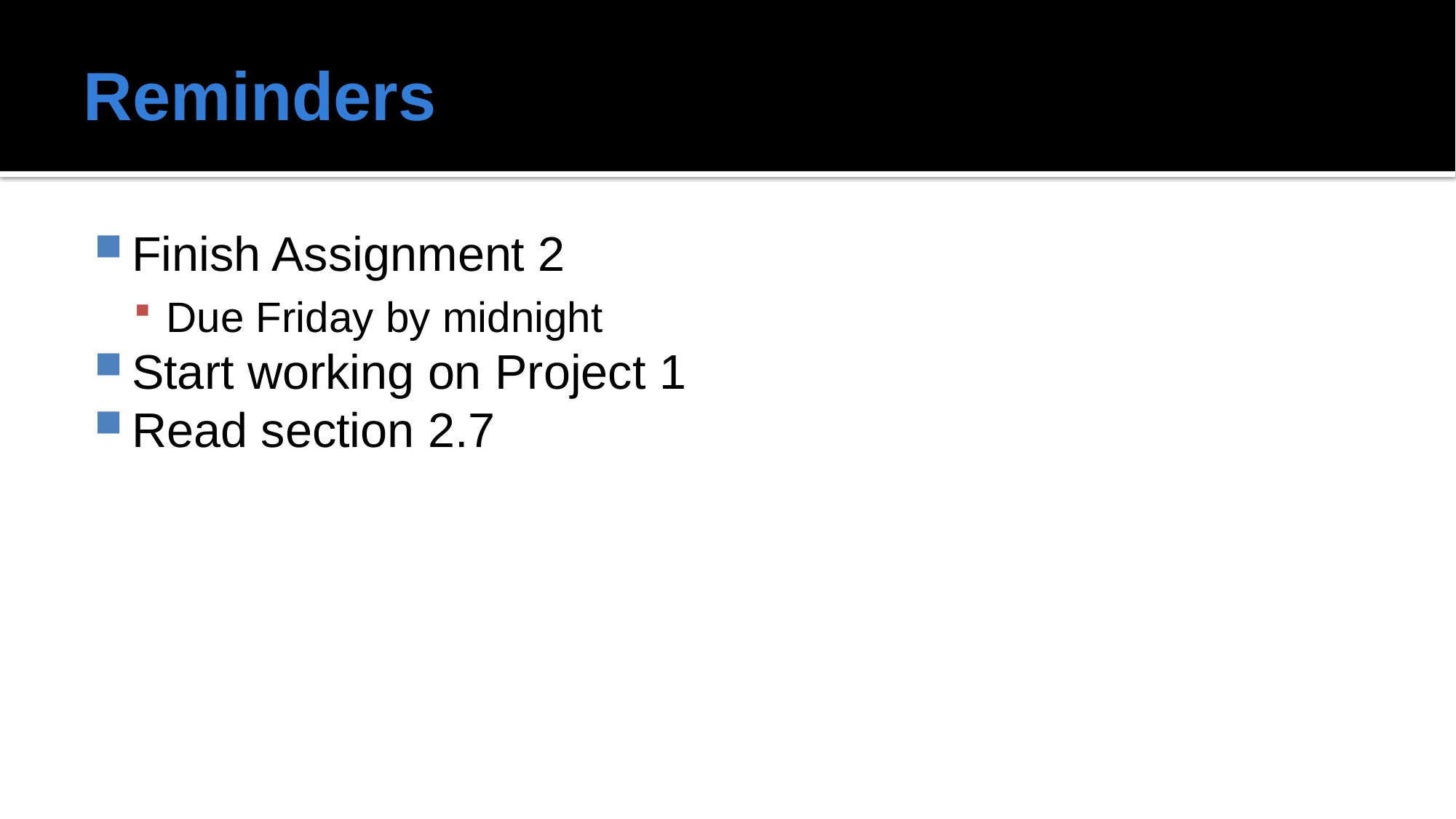

# Reminders
Finish Assignment 2
Due Friday by midnight
Start working on Project 1
Read section 2.7